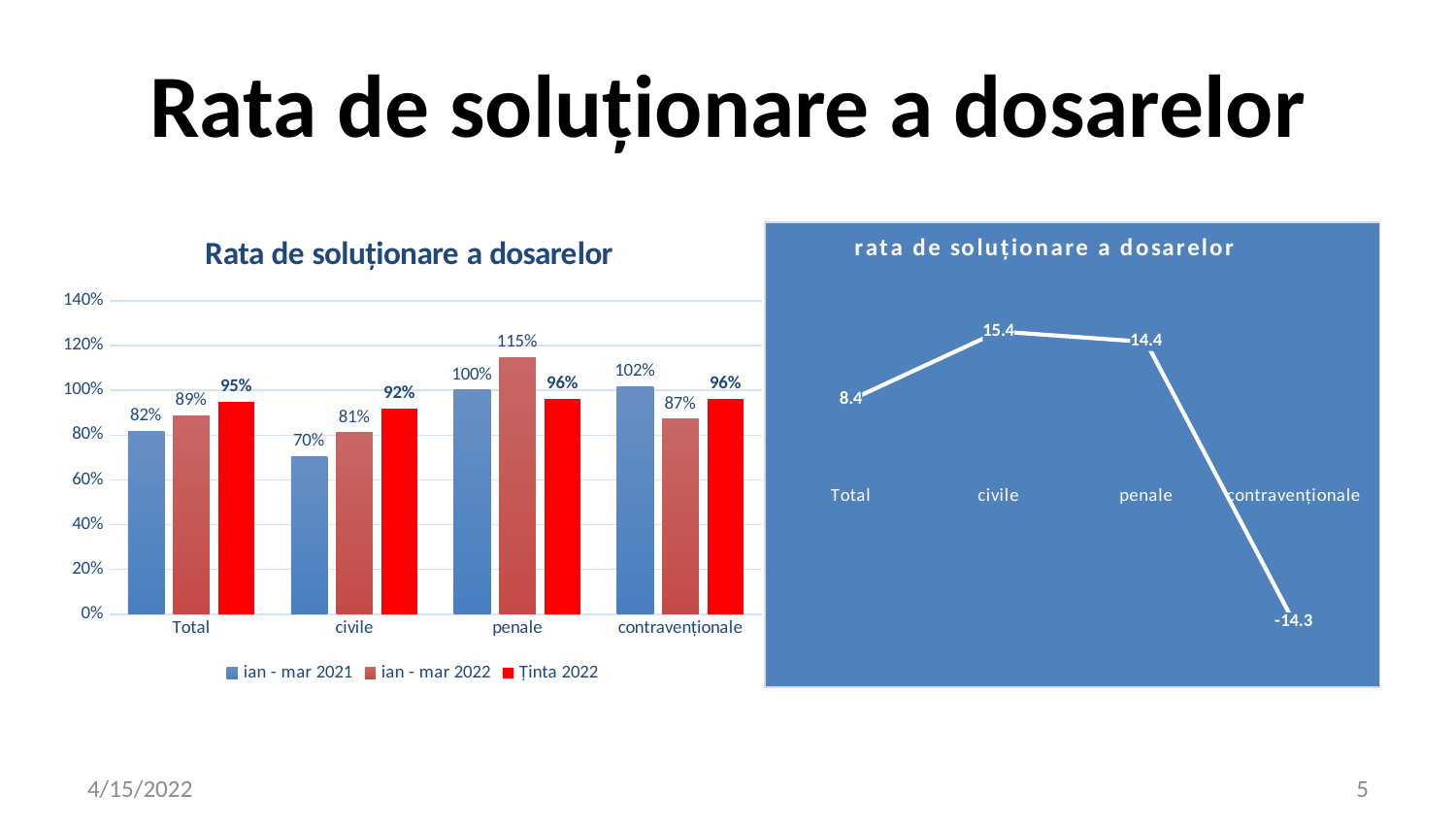

Rata de soluționare a dosarelor

### Chart: Rata de soluționare a dosarelor

| Category | ian - mar 2021 | ian - mar 2022 | Ținta 2022 |
|---|---|---|---|
| Total | 0.8167 | 0.8857 | 0.95 |
| civile | 0.7037 | 0.8124 | 0.92 |
| penale | 1.0028 | 1.147 | 0.96 |
| contravenționale | 1.0182 | 0.8731 | 0.96 |

### Chart: rata de soluționare a dosarelor

| Category |  |
|---|---|
| Total | 8.448634749602064 |
| civile | 15.446923404860016 |
| penale | 14.379736737136028 |
| contravenționale | -14.250638381457478 |
5
4/15/2022